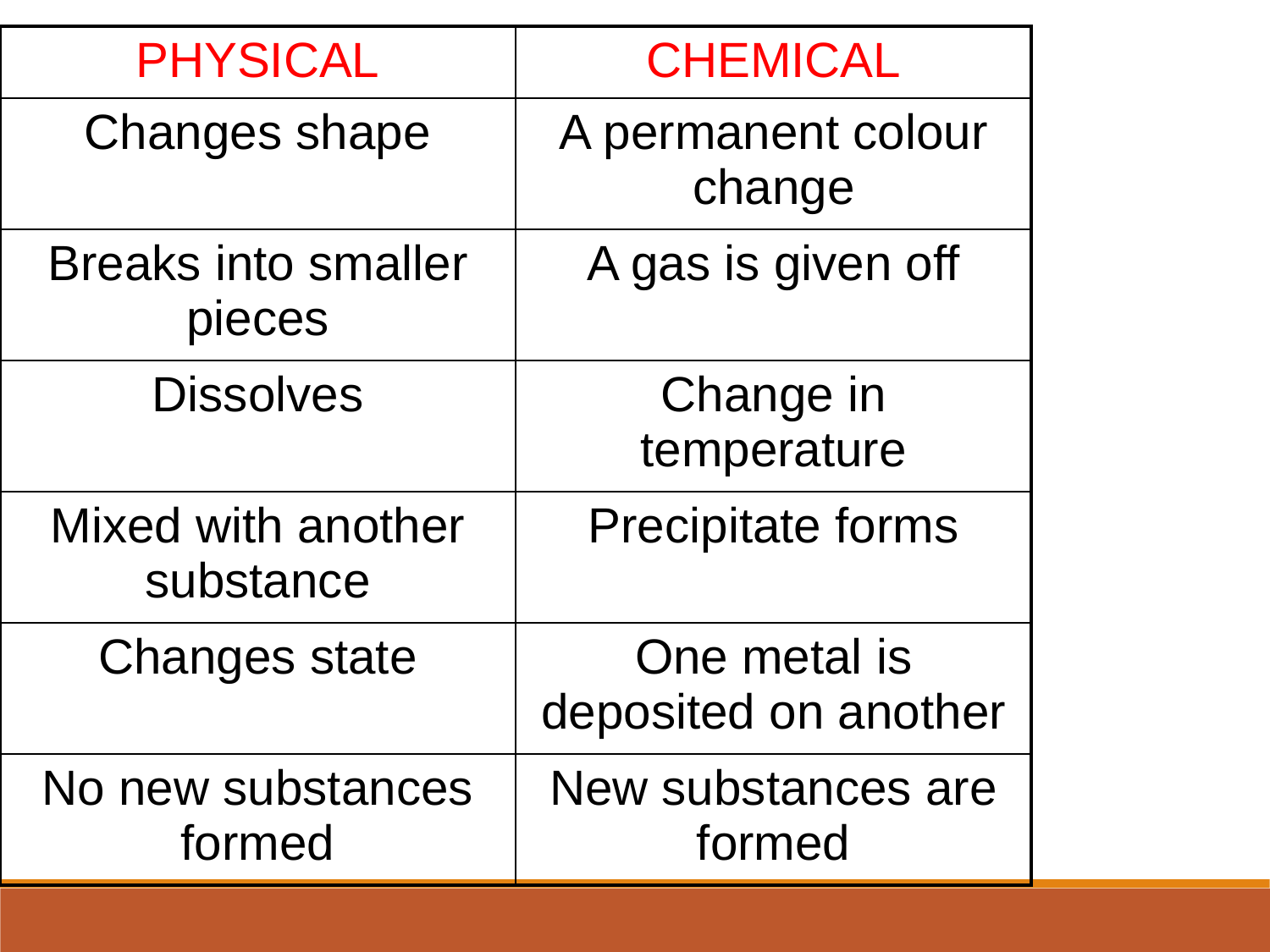

| PHYSICAL | CHEMICAL |
| --- | --- |
| Changes shape | A permanent colour change |
| Breaks into smaller pieces | A gas is given off |
| Dissolves | Change in temperature |
| Mixed with another substance | Precipitate forms |
| Changes state | One metal is deposited on another |
| No new substances formed | New substances are formed |